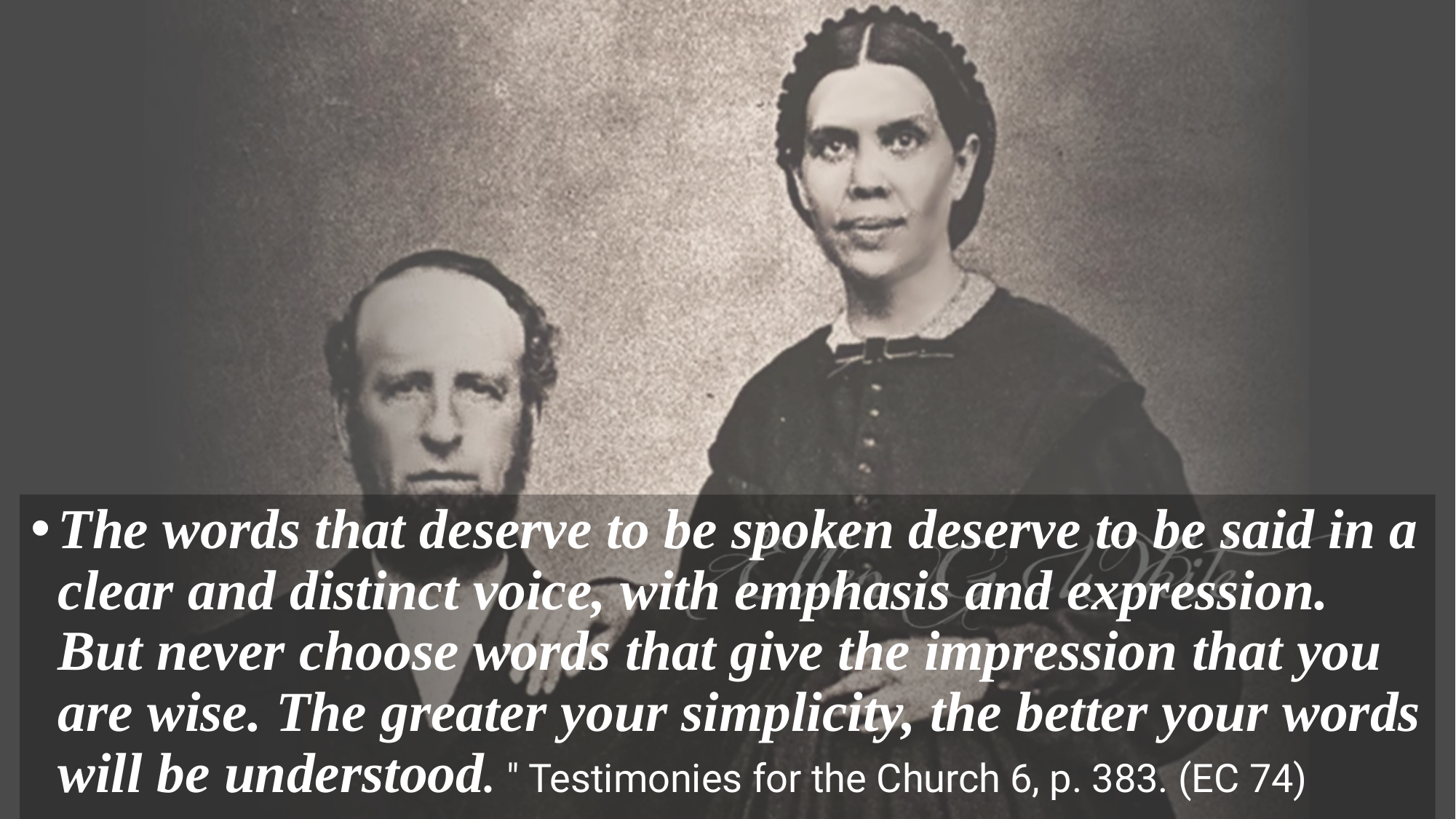

#
The words that deserve to be spoken deserve to be said in a clear and distinct voice, with emphasis and expression. But never choose words that give the impression that you are wise. The greater your simplicity, the better your words will be understood. " Testimonies for the Church 6, p. 383. (EC 74)